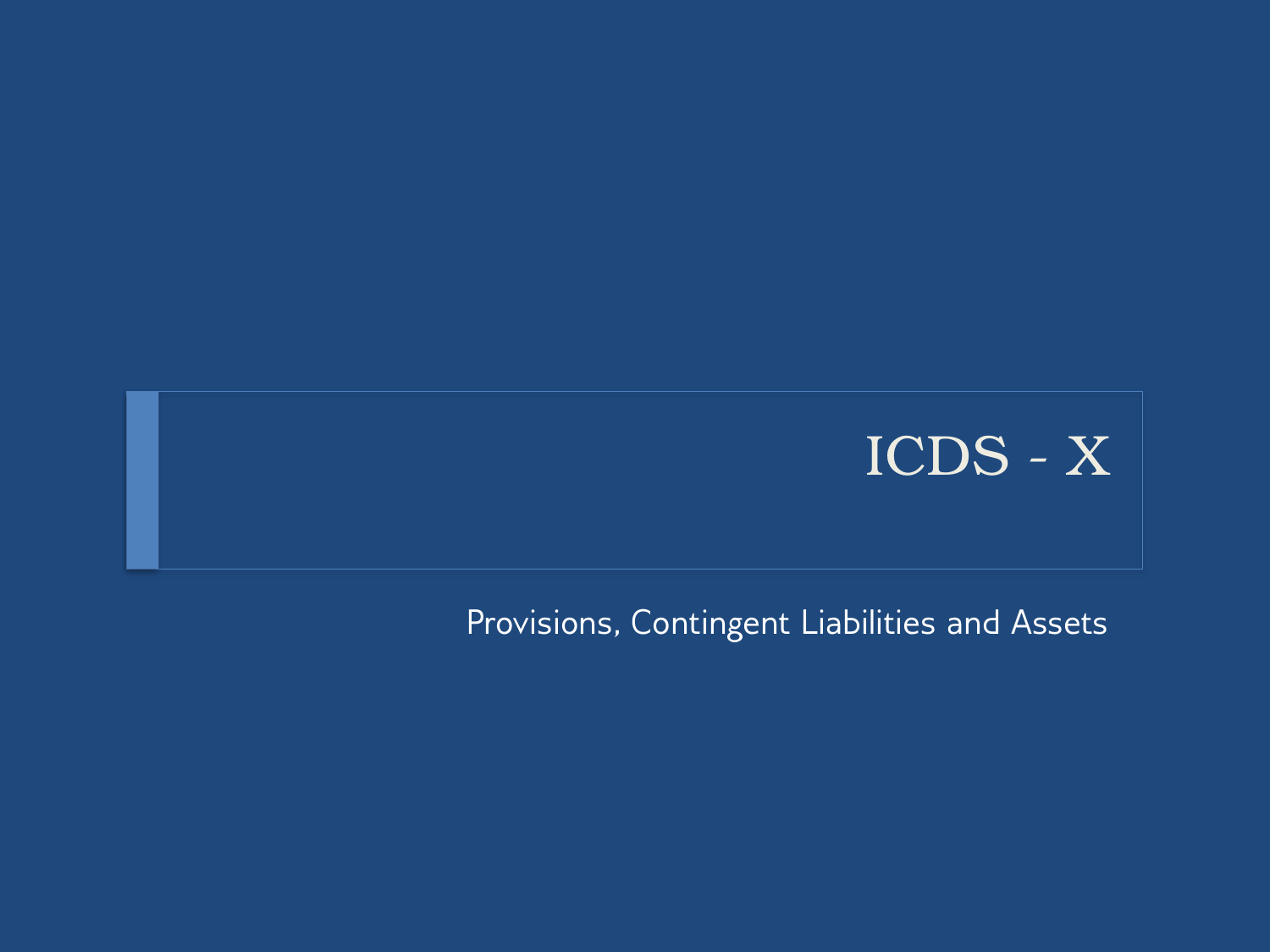

# ICDS - X
Provisions, Contingent Liabilities and Assets